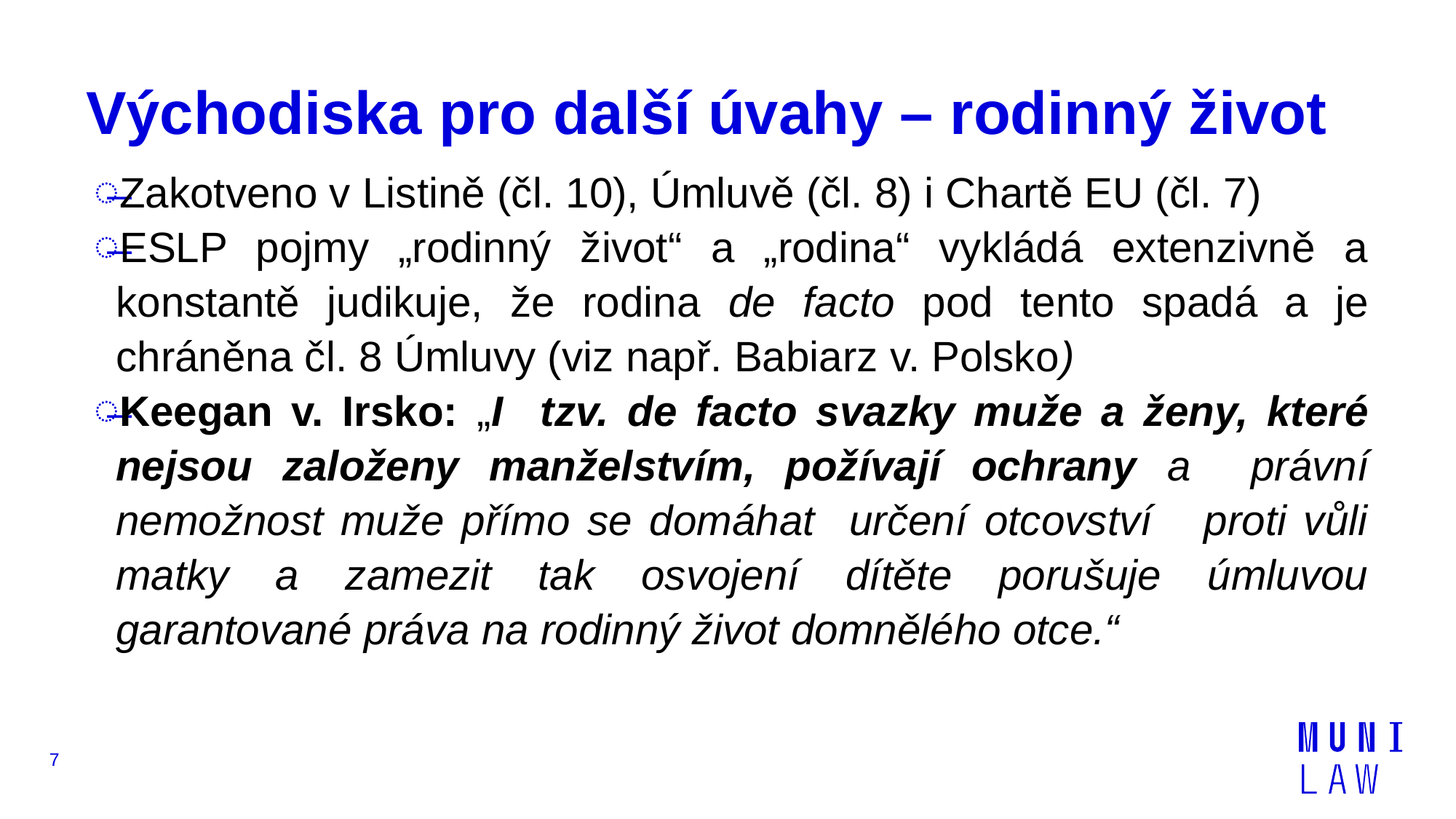

# Východiska pro další úvahy – rodinný život
Zakotveno v Listině (čl. 10), Úmluvě (čl. 8) i Chartě EU (čl. 7)
ESLP pojmy „rodinný život“ a „rodina“ vykládá extenzivně a konstantě judikuje, že rodina de facto pod tento spadá a je chráněna čl. 8 Úmluvy (viz např. Babiarz v. Polsko)
Keegan v. Irsko: „I  tzv. de facto svazky muže a ženy, které nejsou založeny manželstvím, požívají ochrany a  právní nemožnost muže přímo se domáhat  určení otcovství   proti vůli matky a zamezit tak osvojení dítěte porušuje úmluvou garantované práva na rodinný život domnělého otce.“

7